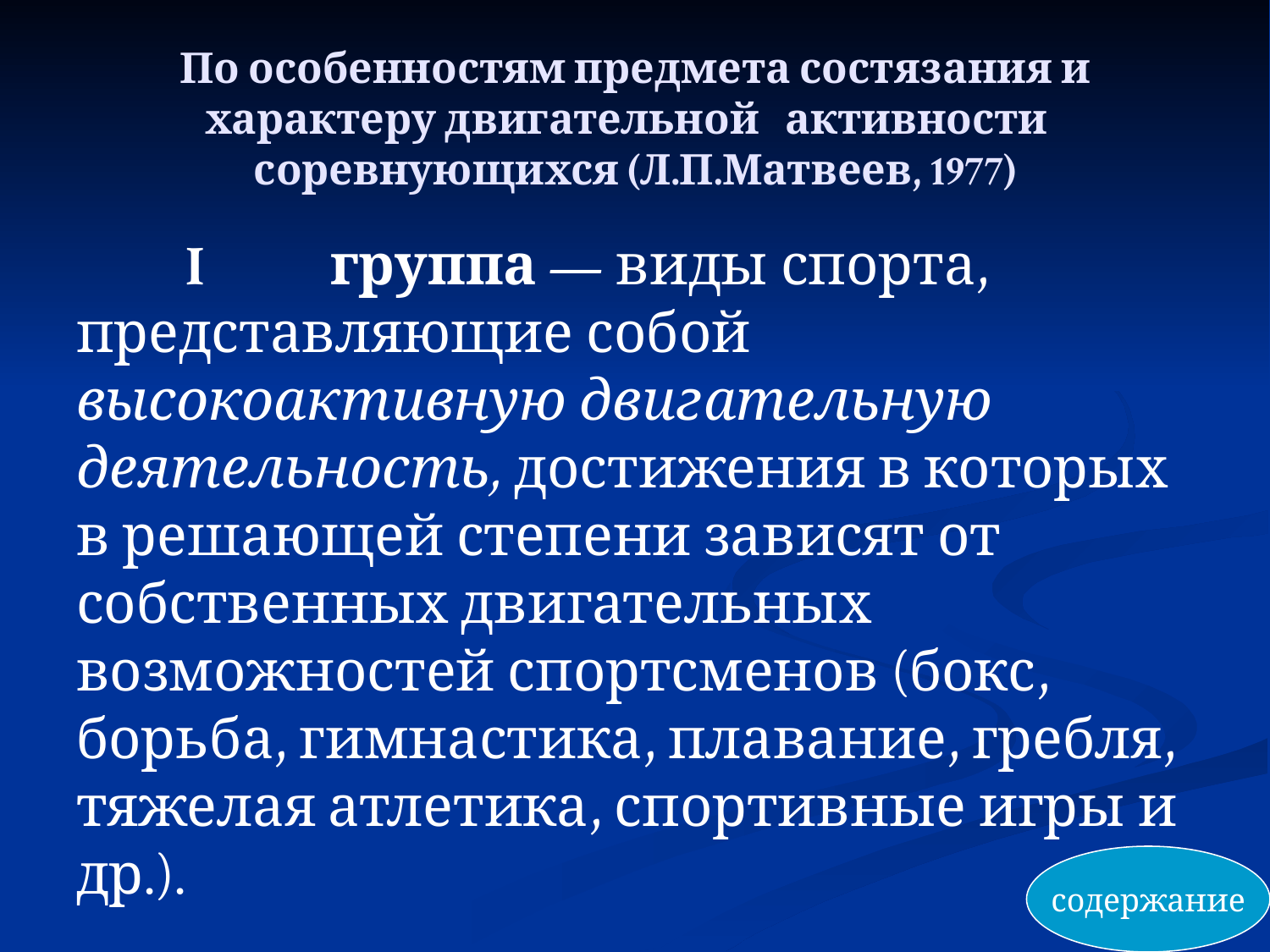

# По особенностям предмета состязания и характеру двигательной   активности   соревнующихся (Л.П.Матвеев, 1977)
   I	группа — виды спорта, представляющие собой высокоактивную двигательную деятельность, достижения в которых в решающей степени зависят от собственных двигательных возможностей спортсменов (бокс, борьба, гимнастика, плавание, гребля, тяжелая атлетика, спортивные игры и др.).
содержание